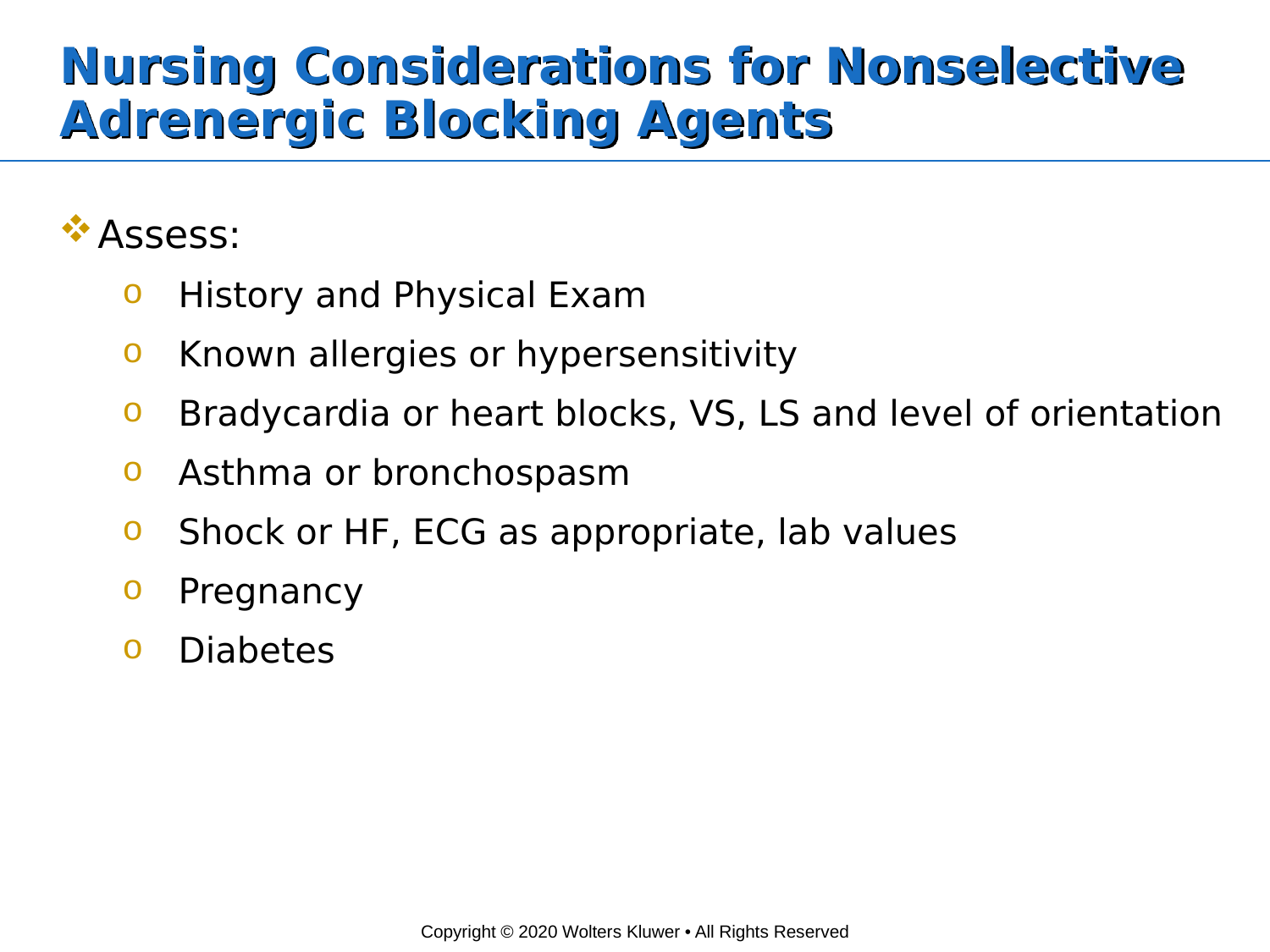

# Nursing Considerations for Nonselective Adrenergic Blocking Agents
Assess:
History and Physical Exam
Known allergies or hypersensitivity
Bradycardia or heart blocks, VS, LS and level of orientation
Asthma or bronchospasm
Shock or HF, ECG as appropriate, lab values
Pregnancy
Diabetes